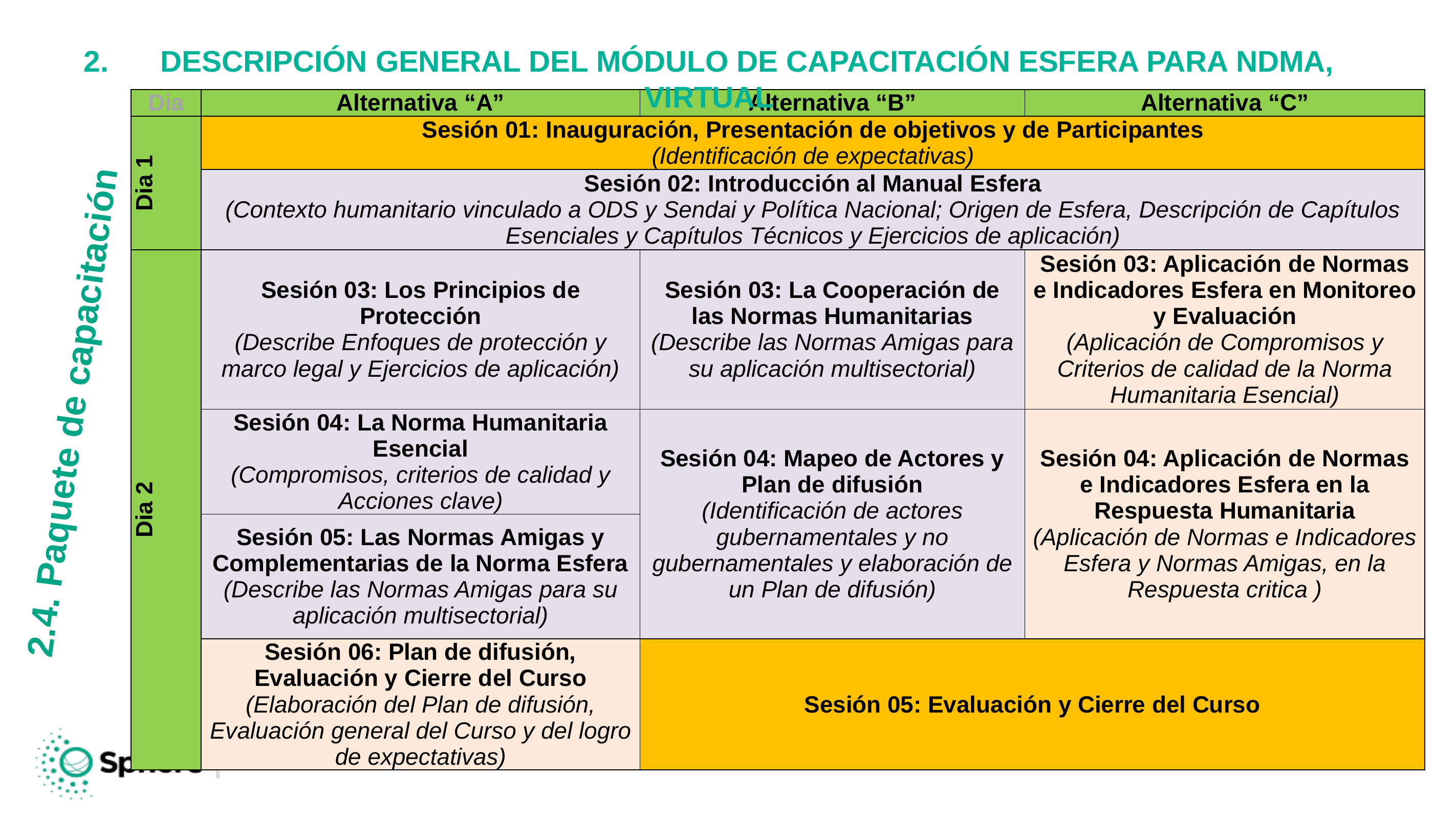

# 2.	DESCRIPCIÓN GENERAL DEL MÓDULO DE CAPACITACIÓN ESFERA PARA NDMA, VIRTUAL
| Dia | Alternativa “A” | Alternativa “B” | Alternativa “C” |
| --- | --- | --- | --- |
| Dia 1 | Sesión 01: Inauguración, Presentación de objetivos y de Participantes (Identificación de expectativas) |  |  |
|  | Sesión 02: Introducción al Manual Esfera (Contexto humanitario vinculado a ODS y Sendai y Política Nacional; Origen de Esfera, Descripción de Capítulos Esenciales y Capítulos Técnicos y Ejercicios de aplicación) |  |  |
| Dia 2 | Sesión 03: Los Principios de Protección (Describe Enfoques de protección y marco legal y Ejercicios de aplicación) | Sesión 03: La Cooperación de las Normas Humanitarias (Describe las Normas Amigas para su aplicación multisectorial) | Sesión 03: Aplicación de Normas e Indicadores Esfera en Monitoreo y Evaluación (Aplicación de Compromisos y Criterios de calidad de la Norma Humanitaria Esencial) |
|  | Sesión 04: La Norma Humanitaria Esencial (Compromisos, criterios de calidad y Acciones clave) | Sesión 04: Mapeo de Actores y Plan de difusión (Identificación de actores gubernamentales y no gubernamentales y elaboración de un Plan de difusión) | Sesión 04: Aplicación de Normas e Indicadores Esfera en la Respuesta Humanitaria (Aplicación de Normas e Indicadores Esfera y Normas Amigas, en la Respuesta critica ) |
|  | Sesión 05: Las Normas Amigas y Complementarias de la Norma Esfera (Describe las Normas Amigas para su aplicación multisectorial) |  |  |
|  | Sesión 06: Plan de difusión, Evaluación y Cierre del Curso (Elaboración del Plan de difusión, Evaluación general del Curso y del logro de expectativas) | Sesión 05: Evaluación y Cierre del Curso |  |
2.4. Paquete de capacitación